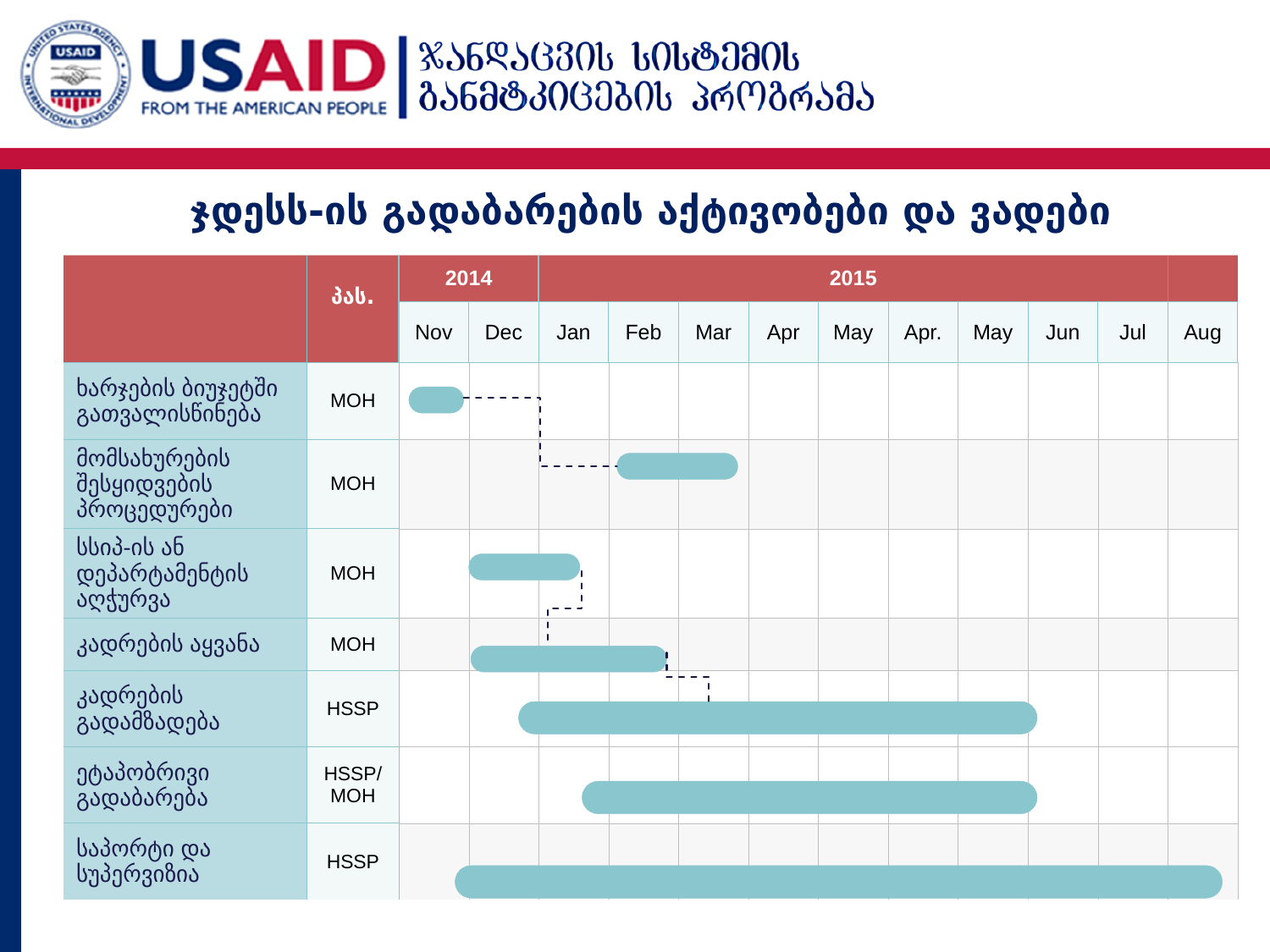

# ჯდესს-ის გადაბარების აქტივობები და ვადები
|  | პას. | 2014 |  | 2015 |  |  |  |  |  |  |  |  |  |
| --- | --- | --- | --- | --- | --- | --- | --- | --- | --- | --- | --- | --- | --- |
|  |  | Nov | Dec | Jan | Feb | Mar | Apr | May | Apr. | May | Jun | Jul | Aug |
| ხარჯების ბიუჯეტში გათვალისწინება | MOH |  |  |  |  |  |  |  |  |  |  |  |  |
| მომსახურების შესყიდვების პროცედურები | MOH |  |  |  |  |  |  |  |  |  |  |  |  |
| სსიპ-ის ან დეპარტამენტის აღჭურვა | MOH |  |  |  |  |  |  |  |  |  |  |  |  |
| კადრების აყვანა | MOH |  |  |  |  |  |  |  |  |  |  |  |  |
| კადრების გადამზადება | HSSP |  |  |  |  |  |  |  |  |  |  |  |  |
| ეტაპობრივი გადაბარება | HSSP/MOH |  |  |  |  |  |  |  |  |  |  |  |  |
| საპორტი და სუპერვიზია | HSSP |  |  |  |  |  |  |  |  |  |  |  |  |

27